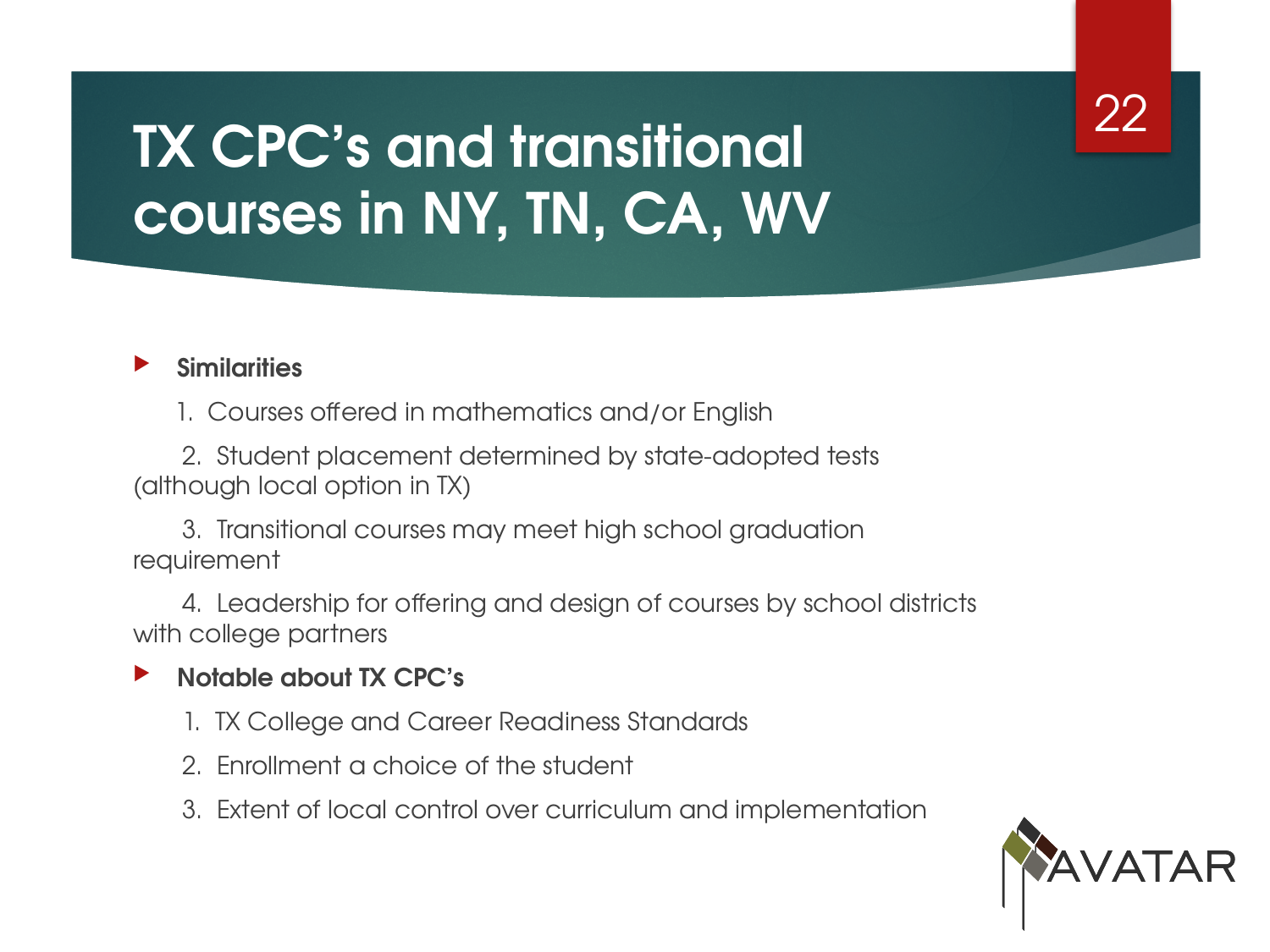

22
# TX CPC’s and transitional courses in NY, TN, CA, WV
Similarities
      1.  Courses offered in mathematics and/or English
       2.  Student placement determined by state-adopted tests (although local option in TX)
       3.  Transitional courses may meet high school graduation requirement
       4.  Leadership for offering and design of courses by school districts with college partners
Notable about TX CPC’s
       1.  TX College and Career Readiness Standards
       2.  Enrollment a choice of the student
       3.  Extent of local control over curriculum and implementation